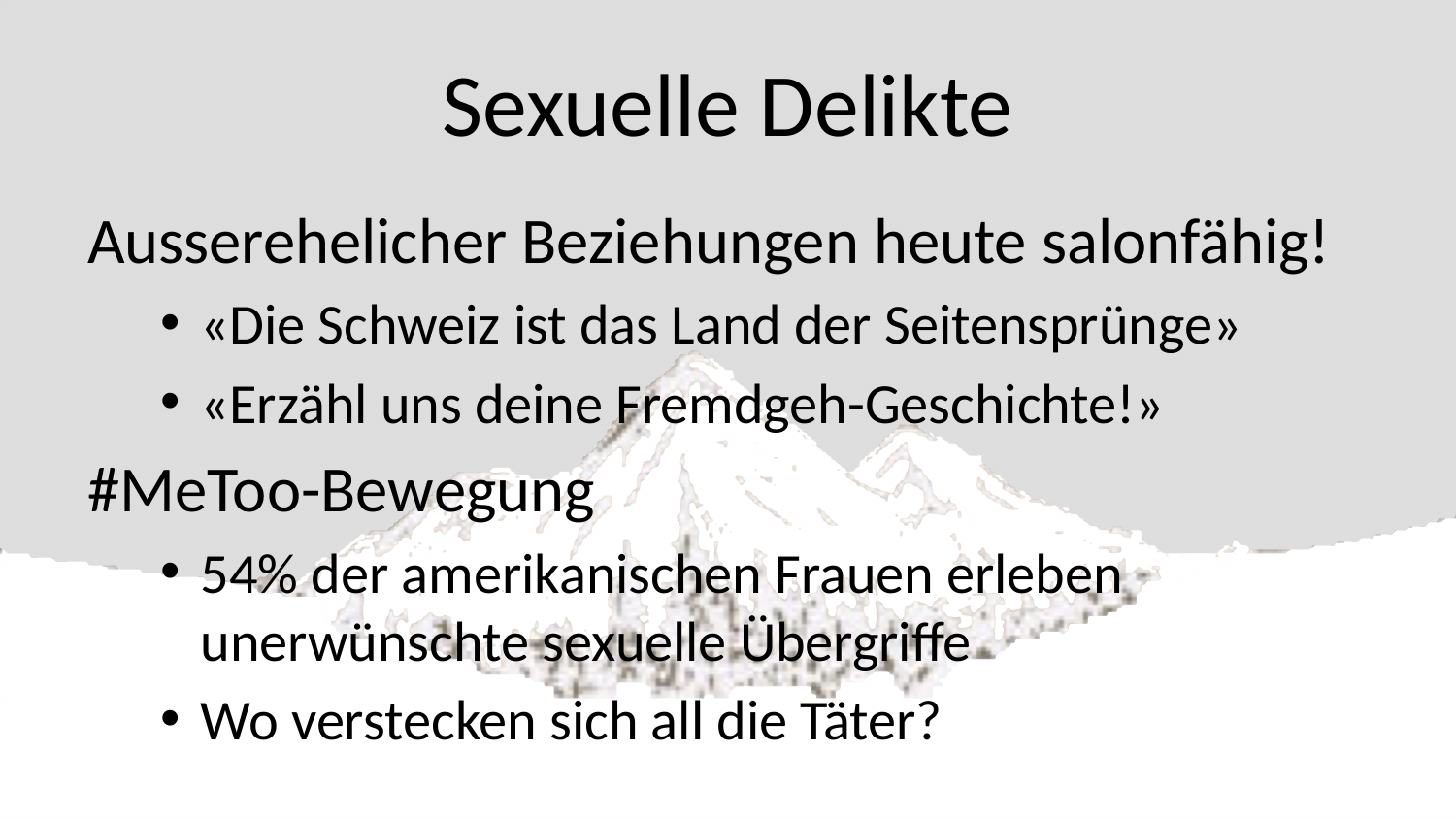

# Sexuelle Delikte
Ausserehelicher Beziehungen heute salonfähig!
«Die Schweiz ist das Land der Seitensprünge»
«Erzähl uns deine Fremdgeh-Geschichte!»
#MeToo-Bewegung
54% der amerikanischen Frauen erleben unerwünschte sexuelle Übergriffe
Wo verstecken sich all die Täter?